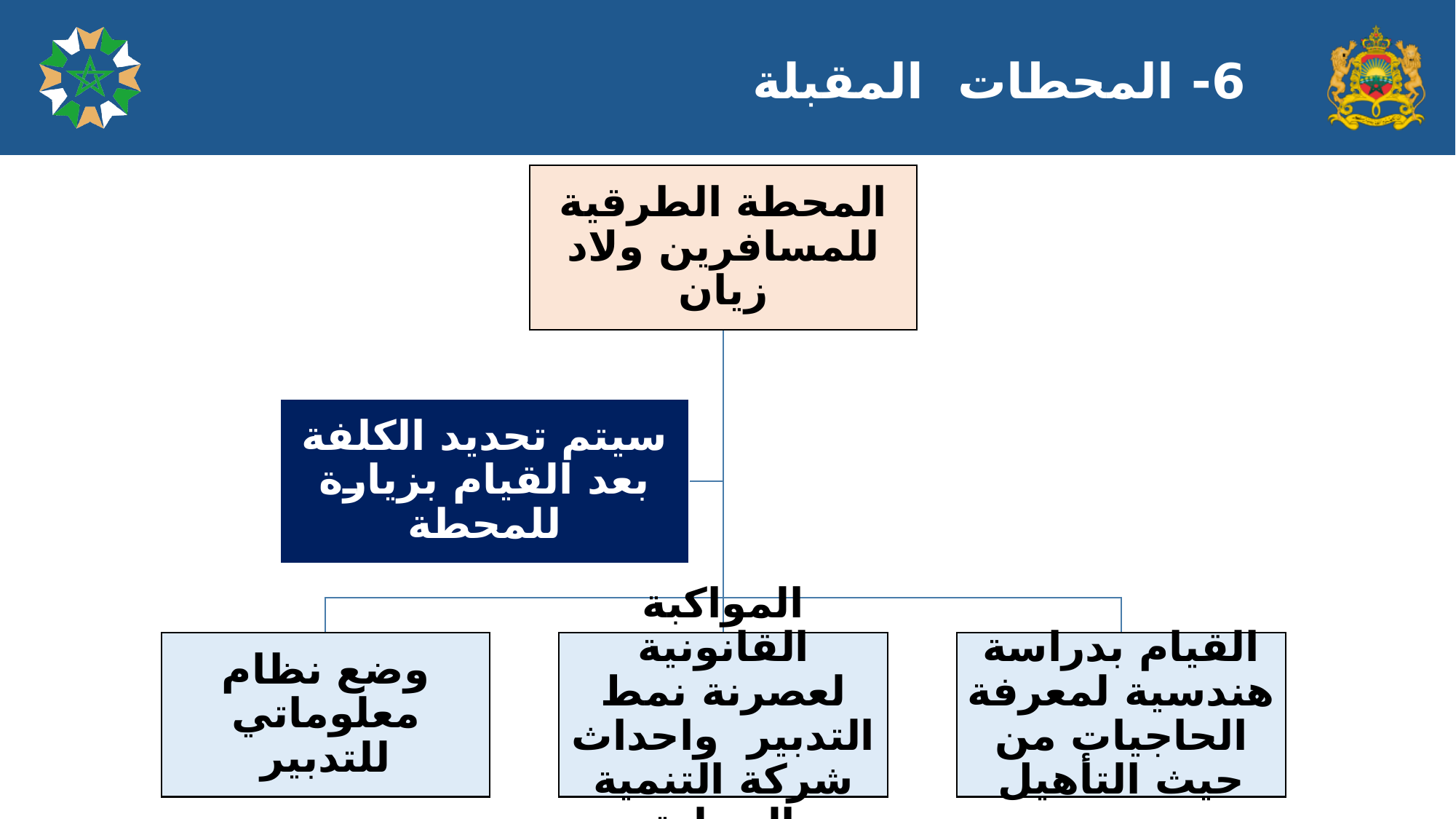

6- المحطات  المقبلة
المحطة الطرقية للمسافرين ولاد زيان
وضع نظام معلوماتي للتدبير
المواكبة القانونية لعصرنة نمط التدبير  واحداث شركة التنمية المحلية
القيام بدراسة هندسية لمعرفة الحاجيات من حيث التأهيل
سيتم تحديد الكلفة بعد القيام بزيارة للمحطة